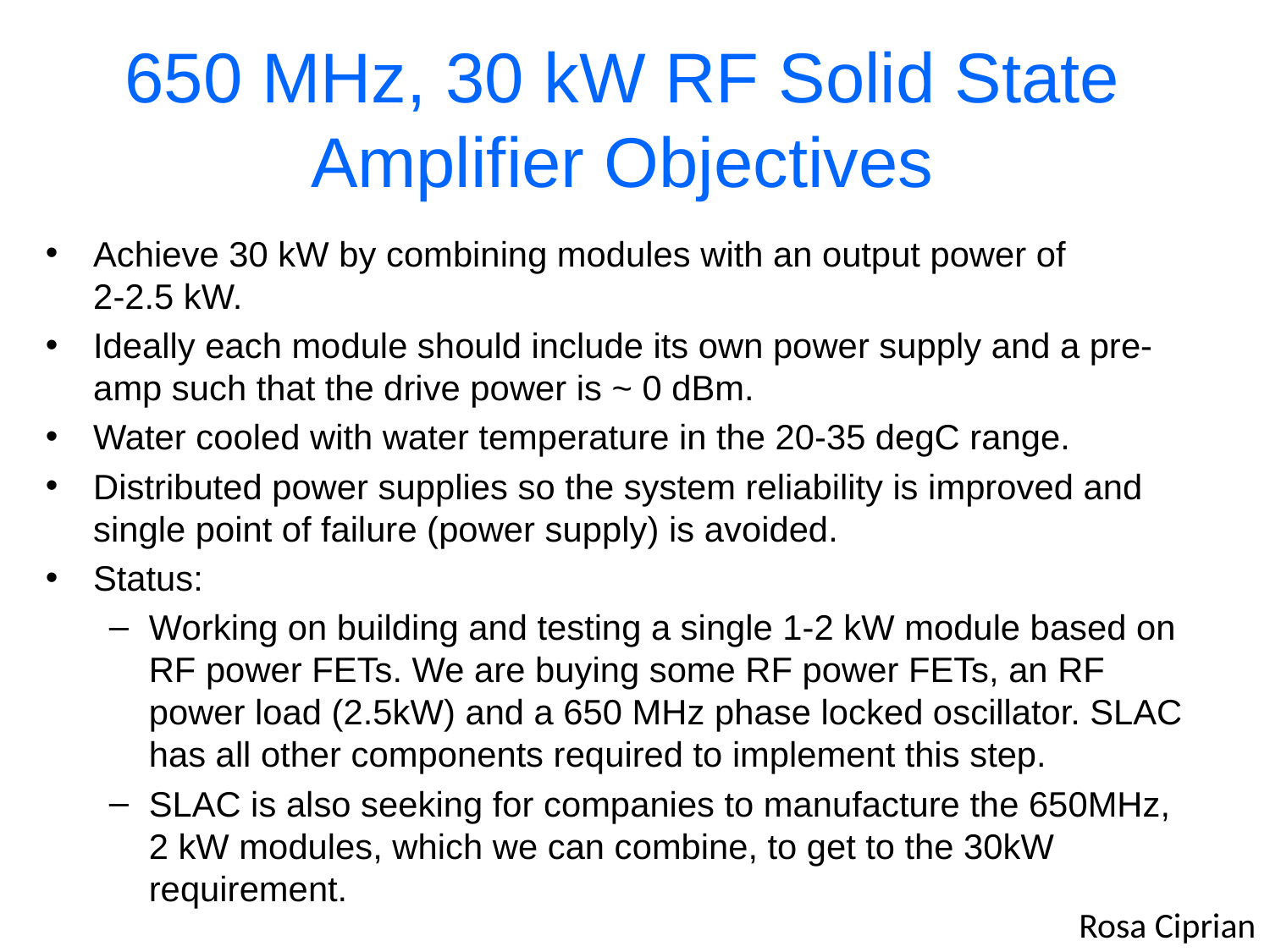

# 650 MHz, 30 kW RF Solid State Amplifier Objectives
Achieve 30 kW by combining modules with an output power of           2-2.5 kW.
Ideally each module should include its own power supply and a pre-amp such that the drive power is ~ 0 dBm.
Water cooled with water temperature in the 20-35 degC range.
Distributed power supplies so the system reliability is improved and single point of failure (power supply) is avoided.
Status:
Working on building and testing a single 1-2 kW module based on RF power FETs. We are buying some RF power FETs, an RF power load (2.5kW) and a 650 MHz phase locked oscillator. SLAC has all other components required to implement this step.
SLAC is also seeking for companies to manufacture the 650MHz, 2 kW modules, which we can combine, to get to the 30kW requirement.

Rosa Ciprian